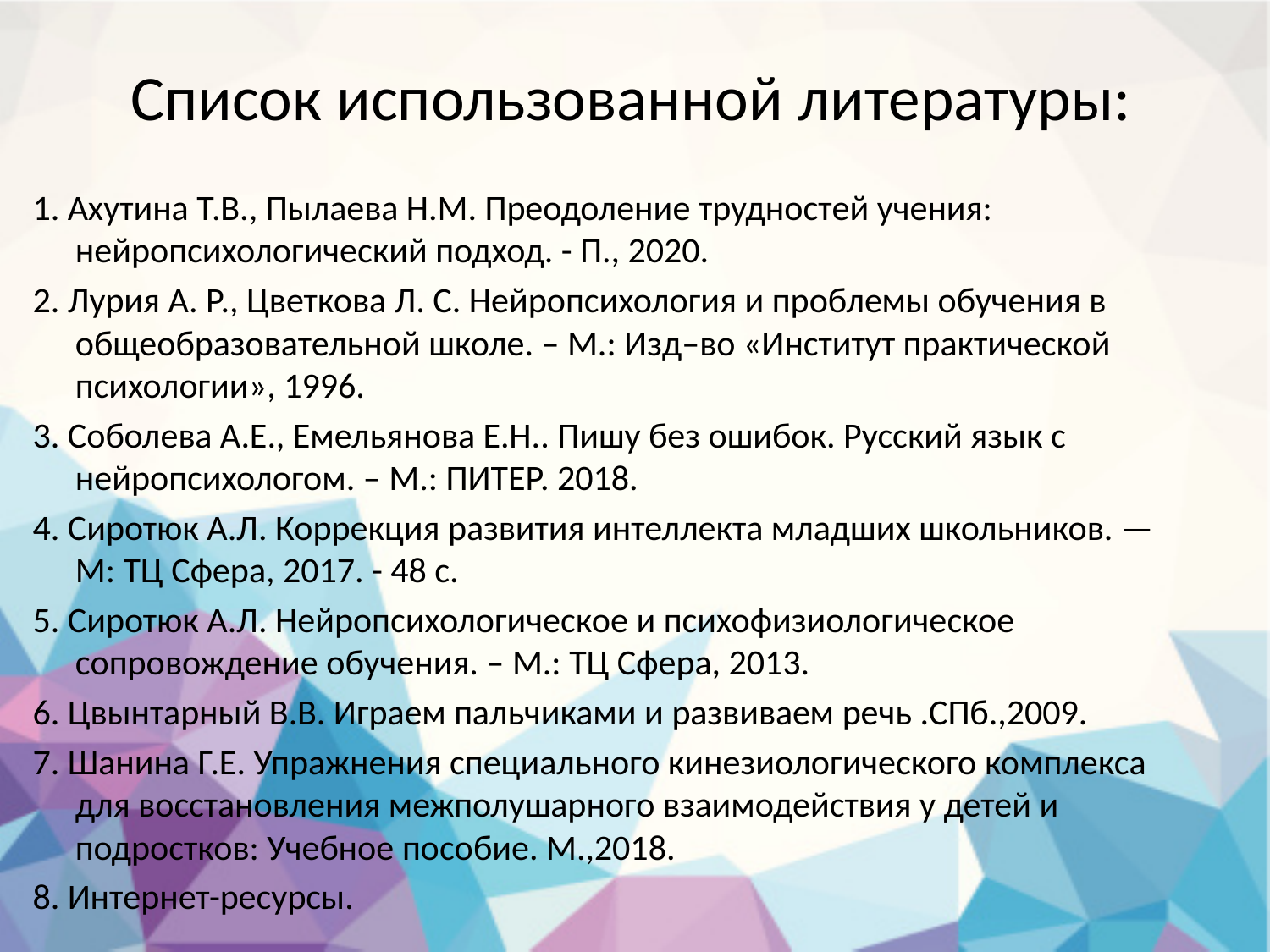

# Список использованной литературы:
1. Ахутина Т.В., Пылаева Н.М. Преодоление трудностей учения: нейропсихологический подход. - П., 2020.
2. Лурия А. Р., Цветкова Л. С. Нейропсихология и проблемы обучения в общеобразовательной школе. – М.: Изд–во «Институт практической психологии», 1996.
3. Соболева А.Е., Емельянова Е.Н.. Пишу без ошибок. Русский язык с нейропсихологом. – М.: ПИТЕР. 2018.
4. Сиротюк А.Л. Коррекция развития интеллекта младших школьников. — М: ТЦ Сфера, 2017. - 48 с.
5. Сиротюк А.Л. Нейропсихологическое и психофизиологическое сопровождение обучения. – М.: ТЦ Сфера, 2013.
6. Цвынтарный В.В. Играем пальчиками и развиваем речь .СПб.,2009.
7. Шанина Г.Е. Упражнения специального кинезиологического комплекса для восстановления межполушарного взаимодействия у детей и подростков: Учебное пособие. М.,2018.
8. Интернет-ресурсы.